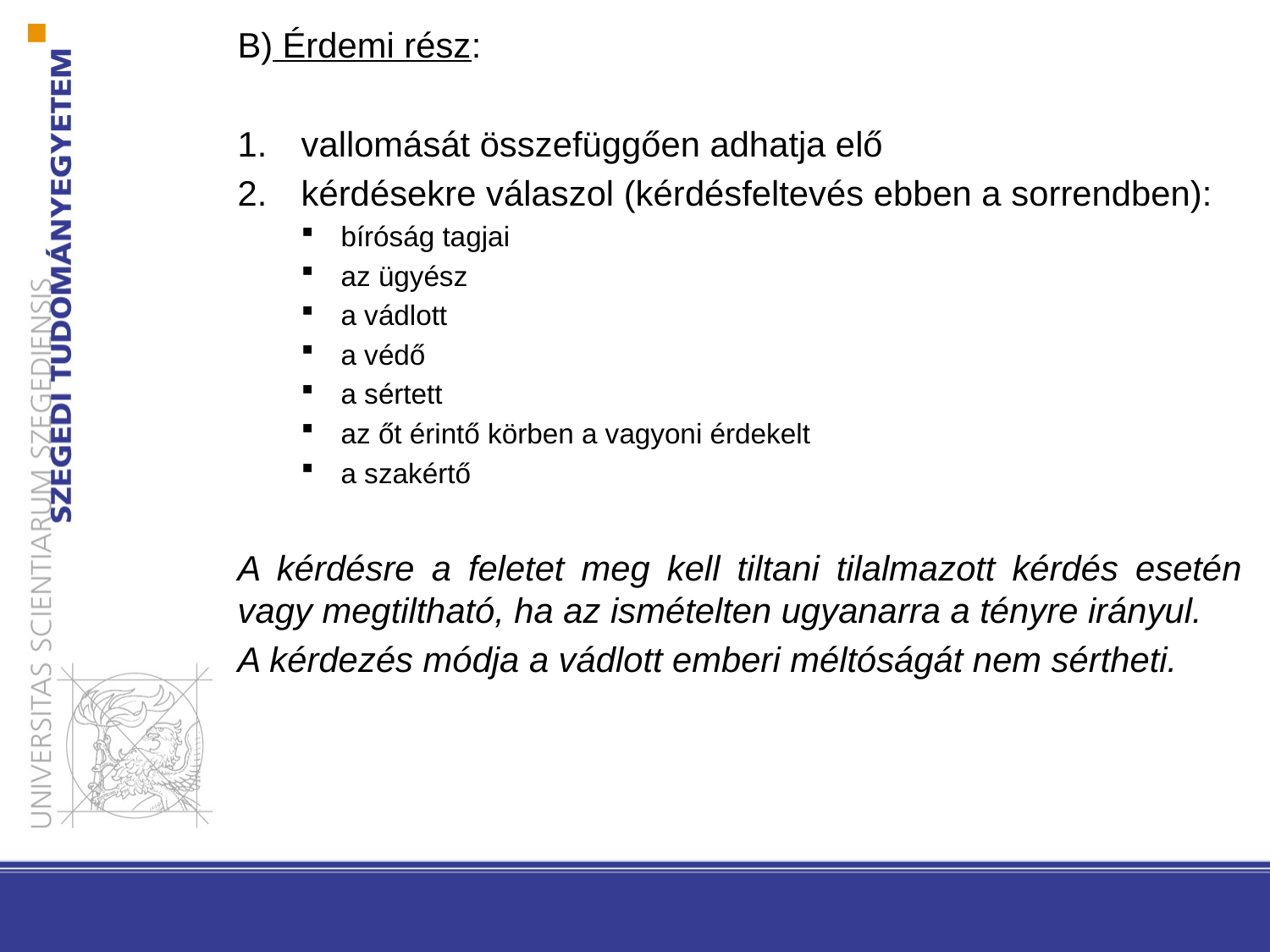

B) Érdemi rész:

vallomását összefüggően adhatja elő
kérdésekre válaszol (kérdésfeltevés ebben a sorrendben):
bíróság tagjai
az ügyész
a vádlott
a védő
a sértett
az őt érintő körben a vagyoni érdekelt
a szakértő

A kérdésre a feletet meg kell tiltani tilalmazott kérdés esetén vagy megtiltható, ha az ismételten ugyanarra a tényre irányul.
A kérdezés módja a vádlott emberi méltóságát nem sértheti.